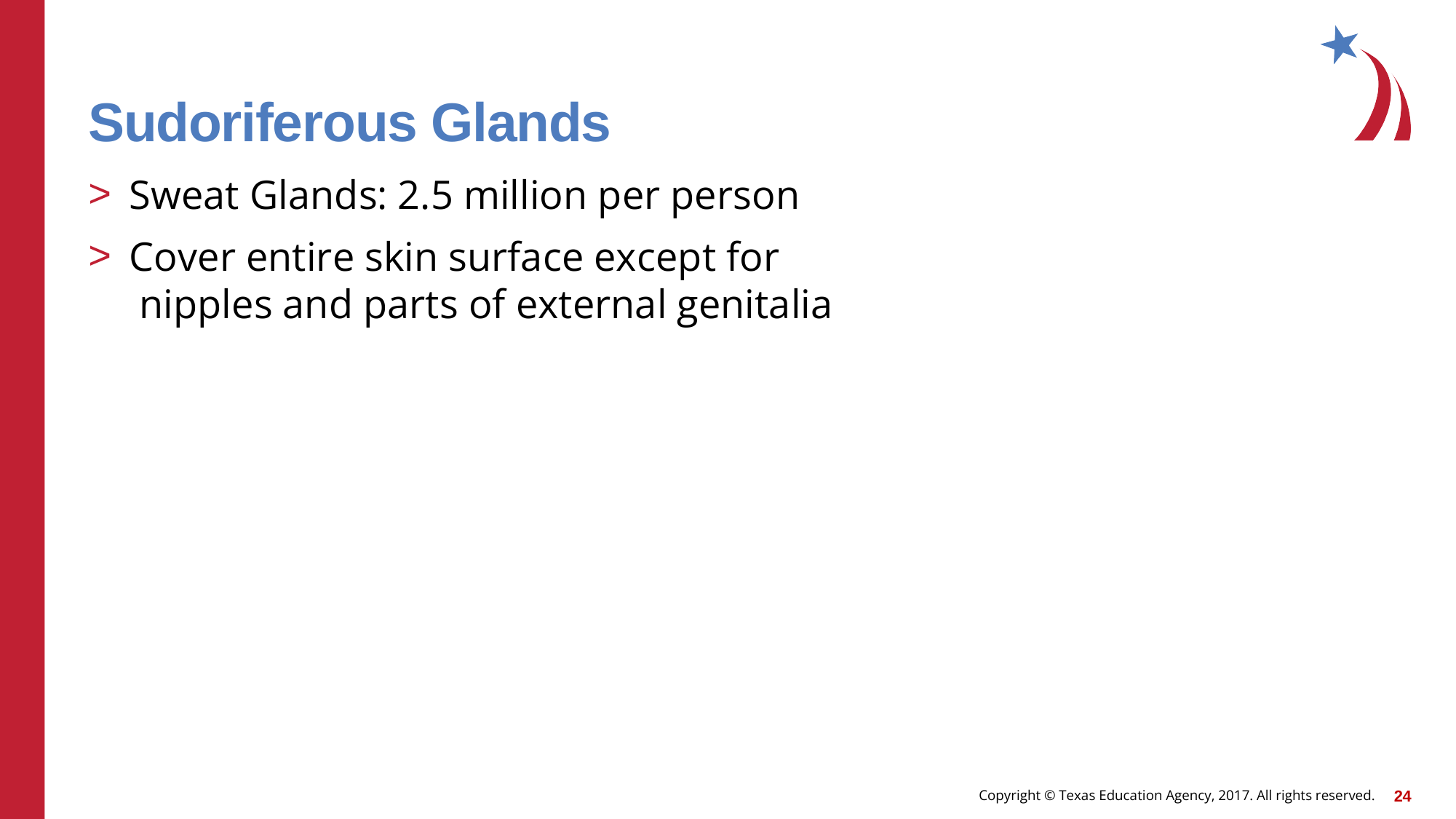

# Sudoriferous Glands
Sweat Glands: 2.5 million per person
Cover entire skin surface except for
 nipples and parts of external genitalia